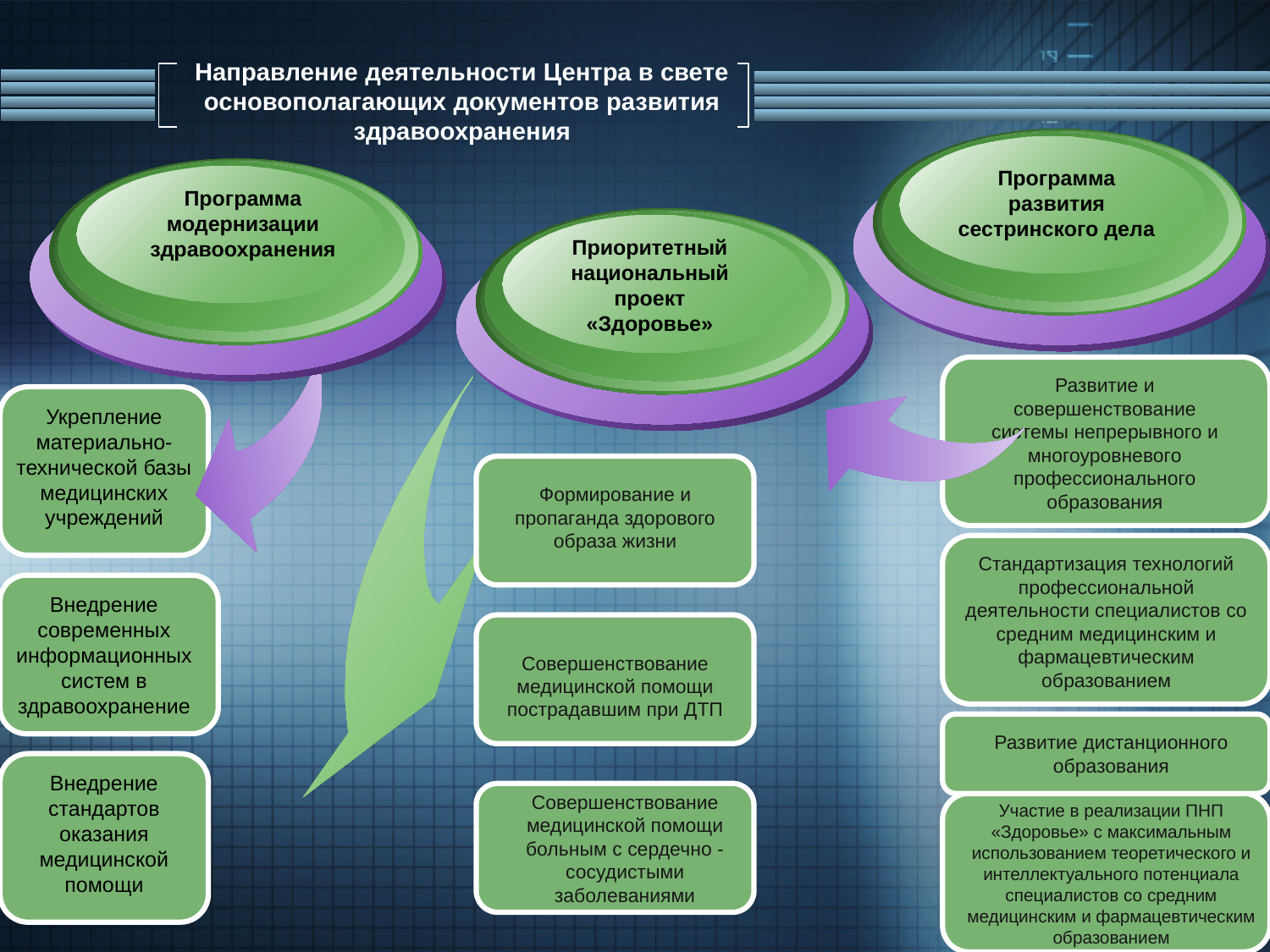

# Направление деятельности Центра в свете основополагающих документов развития здравоохранения

Программа развития сестринского дела
Программа модернизации здравоохранения

Приоритетный национальный проект «Здоровье»

Развитие и совершенствование системы непрерывного и многоуровневого профессионального образования

Укрепление материально-технической базы медицинских учреждений

Формирование и пропаганда здорового образа жизни

Стандартизация технологий профессиональной деятельности специалистов со средним медицинским и фармацевтическим образованием

Внедрение современных информационных систем в здравоохранение

Совершенствование медицинской помощи пострадавшим при ДТП

Развитие дистанционного образования

Внедрение стандартов оказания медицинской помощи

Совершенствование медицинской помощи больным с сердечно - сосудистыми заболеваниями

Участие в реализации ПНП «Здоровье» с максимальным использованием теоретического и интеллектуального потенциала специалистов со средним медицинским и фармацевтическим образованием